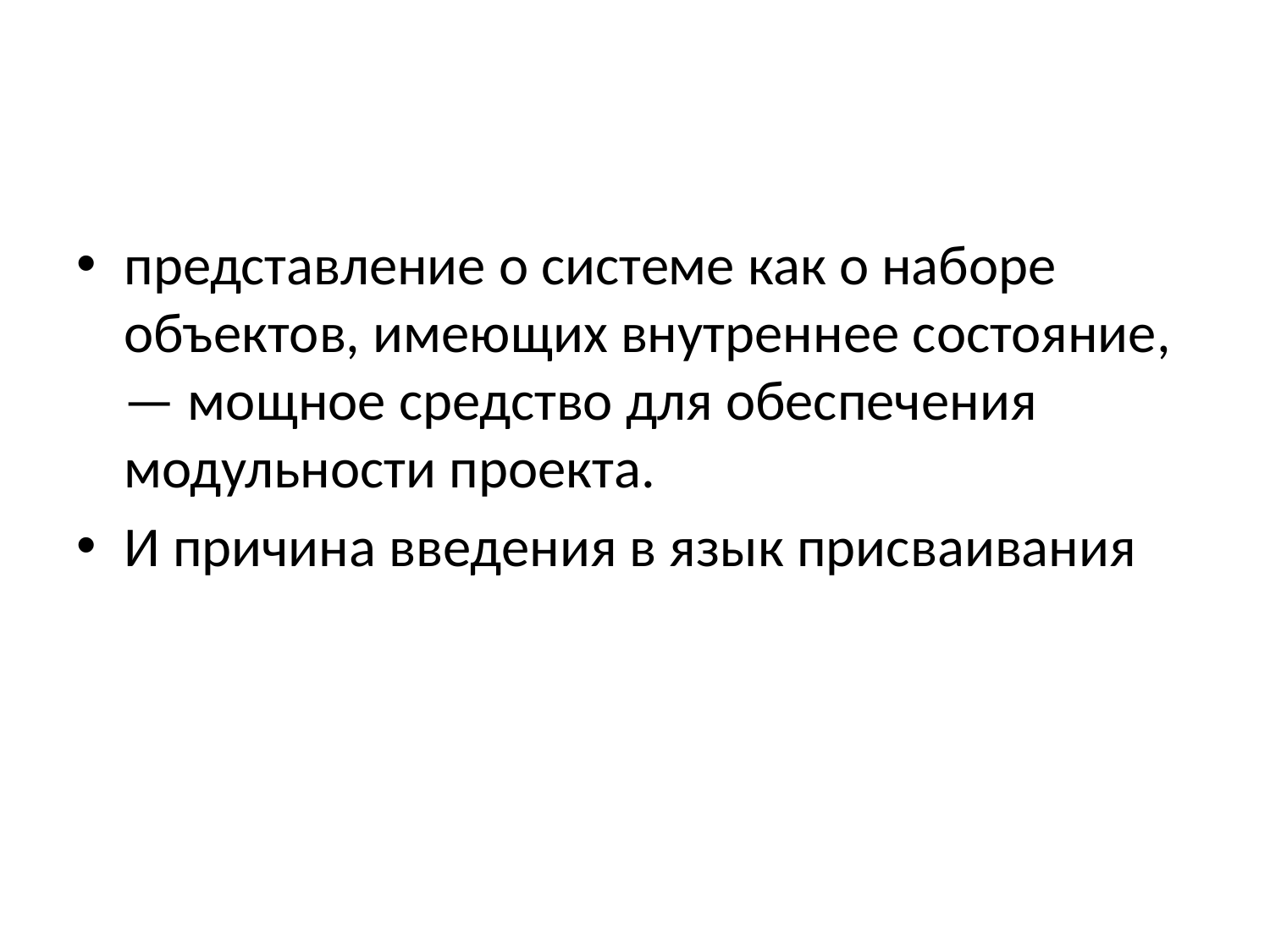

#
представление о системе как о наборе объектов, имеющих внутреннее состояние, — мощное средство для обеспечения модульности проекта.
И причина введения в язык присваивания